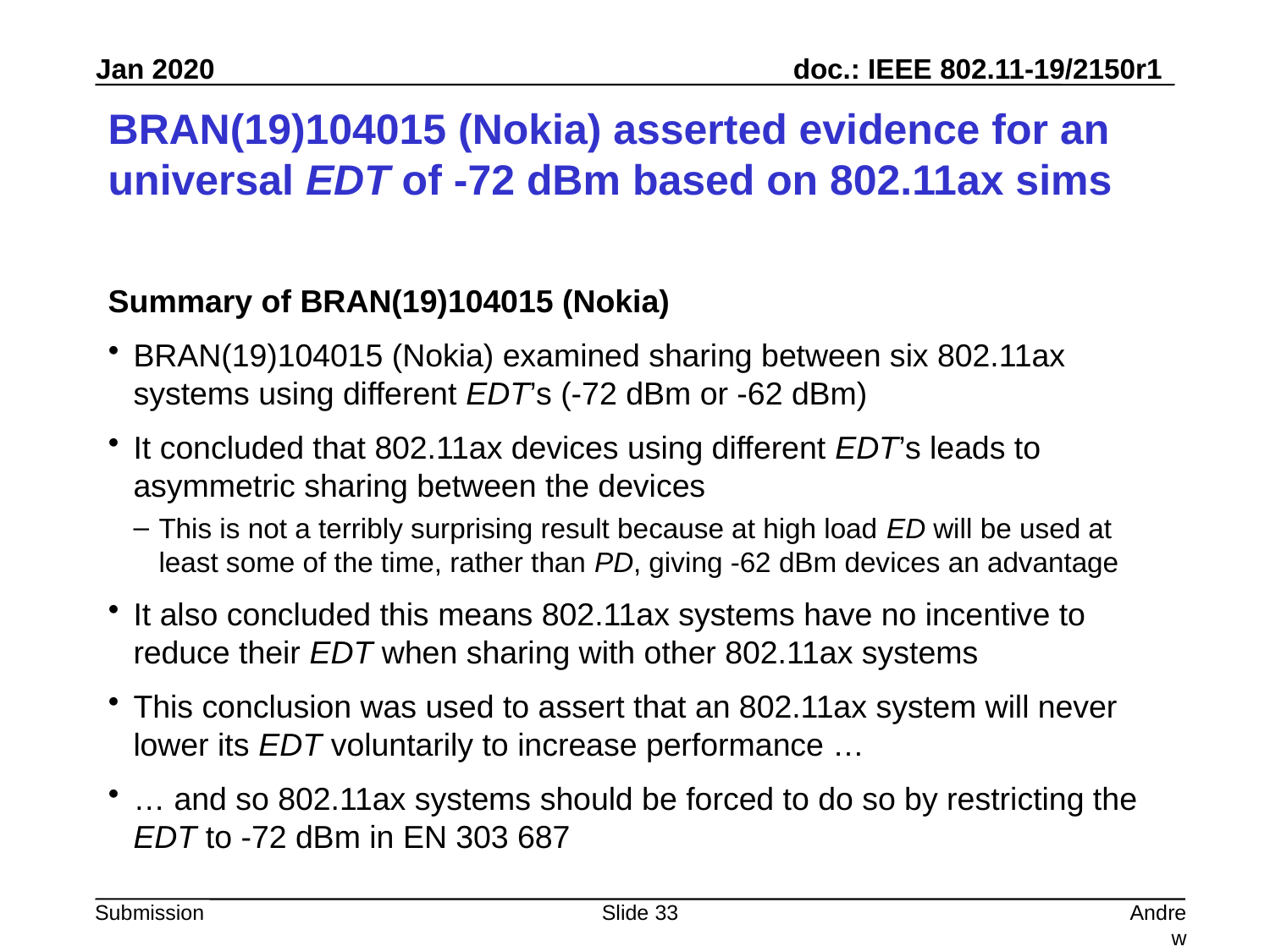

# BRAN(19)104015 (Nokia) asserted evidence for an universal EDT of -72 dBm based on 802.11ax sims
Summary of BRAN(19)104015 (Nokia)
BRAN(19)104015 (Nokia) examined sharing between six 802.11ax systems using different EDT’s (-72 dBm or -62 dBm)
It concluded that 802.11ax devices using different EDT’s leads to asymmetric sharing between the devices
This is not a terribly surprising result because at high load ED will be used at least some of the time, rather than PD, giving -62 dBm devices an advantage
It also concluded this means 802.11ax systems have no incentive to reduce their EDT when sharing with other 802.11ax systems
This conclusion was used to assert that an 802.11ax system will never lower its EDT voluntarily to increase performance …
… and so 802.11ax systems should be forced to do so by restricting the EDT to -72 dBm in EN 303 687

Slide 33
Andrew Myles, Cisco